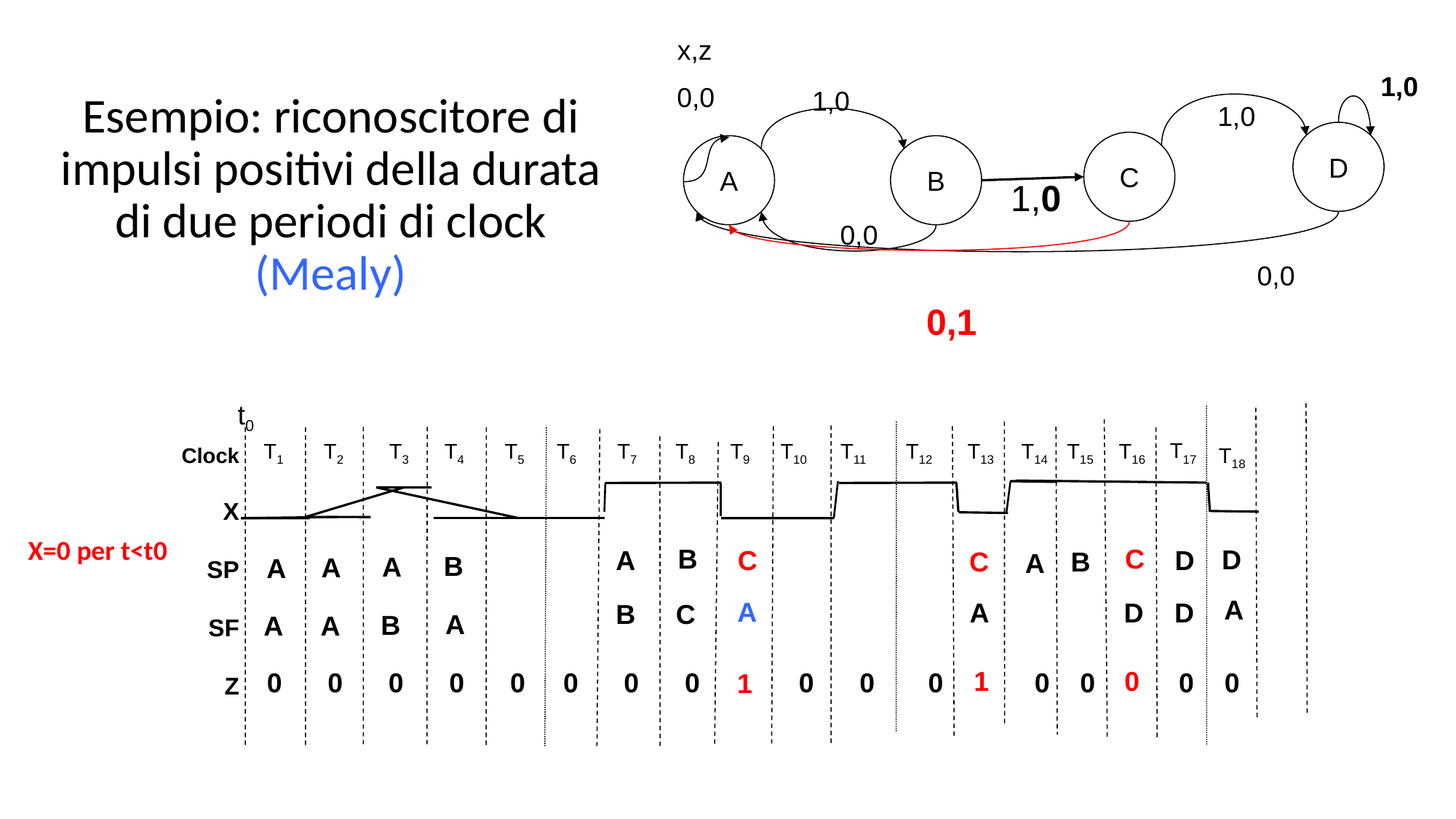

x,z
# Esempio: riconoscitore di impulsi positivi della durata di due periodi di clock (Mealy)
1,0
0,0
1,0
B
1,0
D
C
1,0
A
0,0
0,0
0,1
t0

Clock

X

SP

SF

Z

T17
T1
T2
T3
T4
T5
T6
T7
T8
T9
T10
T11
T12
T13
T14
T15
T16

T18

C
D
C
D
C
B
A
A
A
D
D
1
1
X=0 per t<t0
B
A
B
A
A
A
A
B
C
A
B
A
A
0
0      0      0      0      0     0      0      0             0      0       0            0    0           0    0